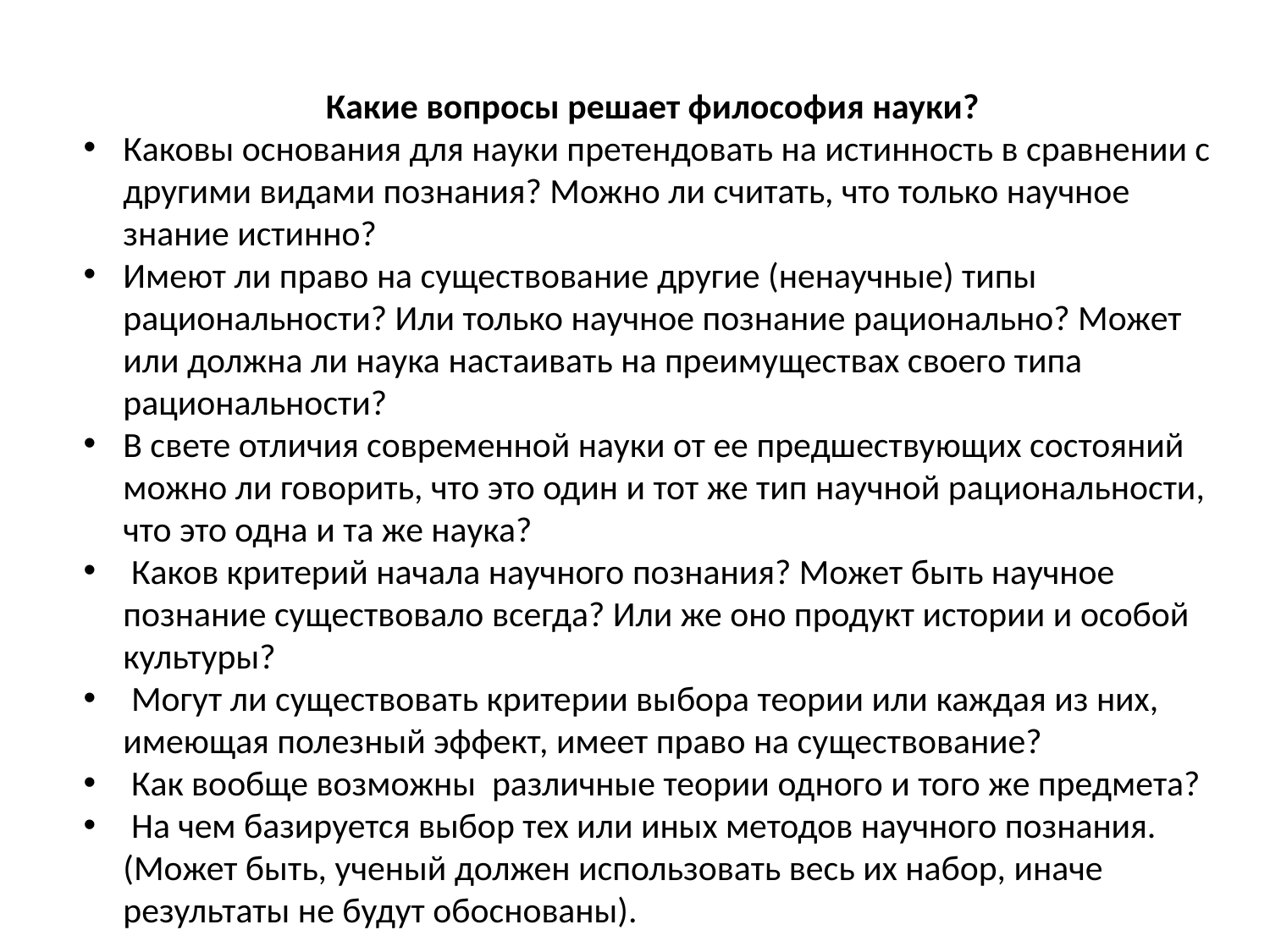

Какие вопросы решает философия науки?
Каковы основания для науки претендовать на истинность в сравнении с другими видами познания? Можно ли считать, что только научное знание истинно?
Имеют ли право на существование другие (ненаучные) типы рациональности? Или только научное познание рационально? Может или должна ли наука настаивать на преимуществах своего типа рациональности?
В свете отличия современной науки от ее предшествующих состояний можно ли говорить, что это один и тот же тип научной рациональности, что это одна и та же наука?
 Каков критерий начала научного познания? Может быть научное познание существовало всегда? Или же оно продукт истории и особой культуры?
 Могут ли существовать критерии выбора теории или каждая из них, имеющая полезный эффект, имеет право на существование?
 Как вообще возможны  различные теории одного и того же предмета?
 На чем базируется выбор тех или иных методов научного познания. (Может быть, ученый должен использовать весь их набор, иначе результаты не будут обоснованы).